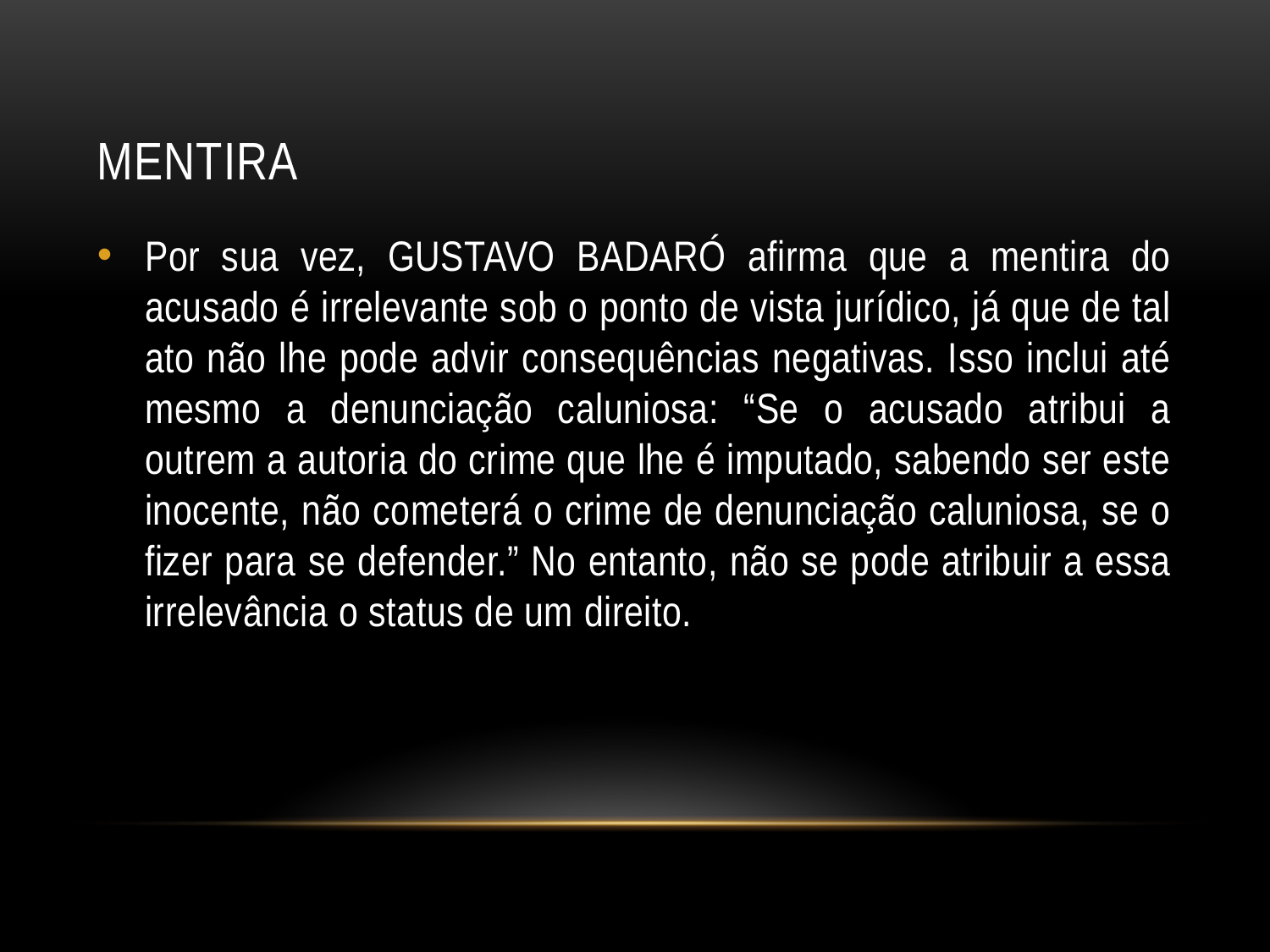

# mentira
Por sua vez, GUSTAVO BADARÓ afirma que a mentira do acusado é irrelevante sob o ponto de vista jurídico, já que de tal ato não lhe pode advir consequências negativas. Isso inclui até mesmo a denunciação caluniosa: “Se o acusado atribui a outrem a autoria do crime que lhe é imputado, sabendo ser este inocente, não cometerá o crime de denunciação caluniosa, se o fizer para se defender.” No entanto, não se pode atribuir a essa irrelevância o status de um direito.